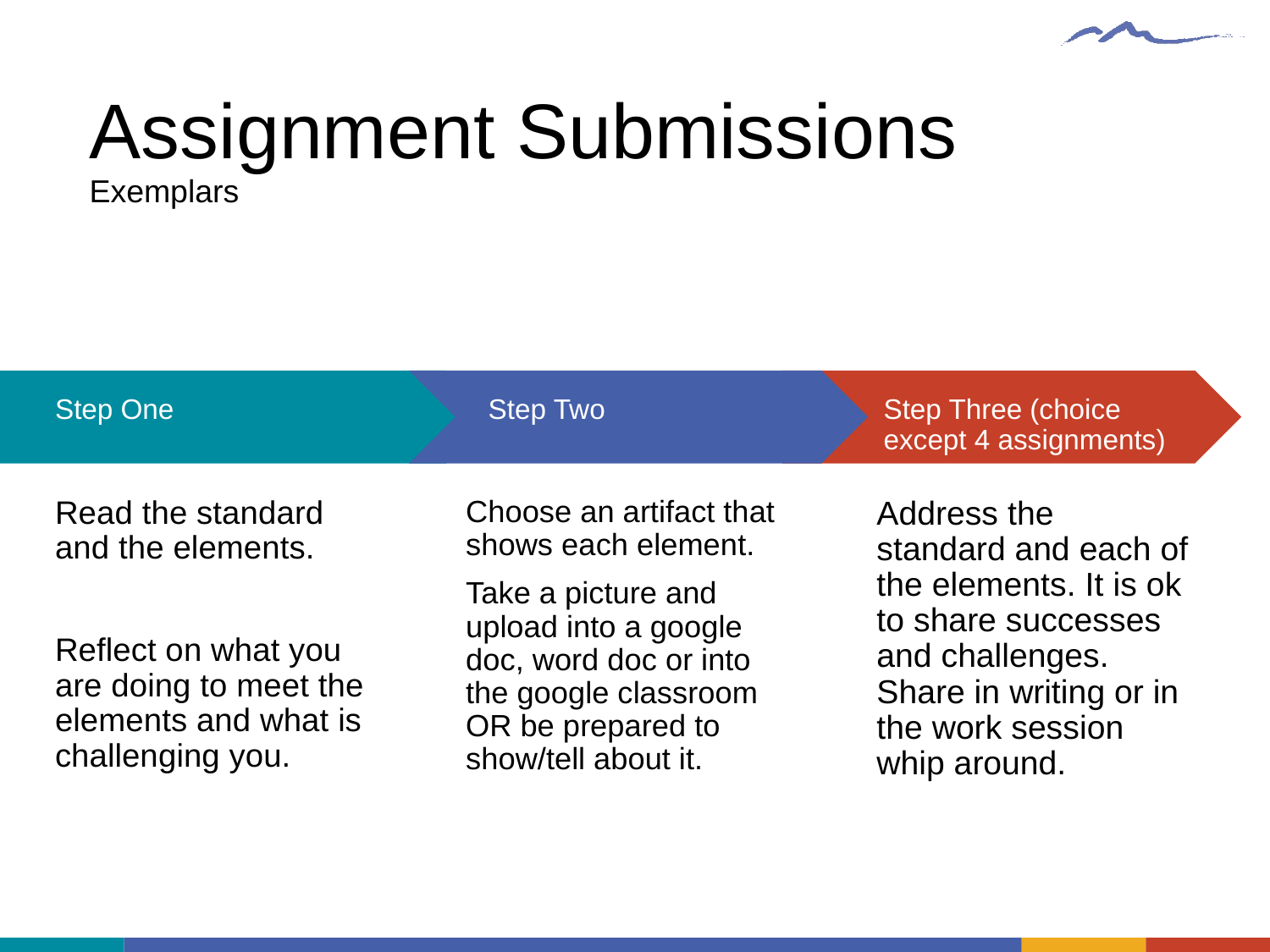

# Assignment Submissions Exemplars
Step One
Step Two
Step Three (choice except 4 assignments)
Read the standard and the elements.

Reflect on what you are doing to meet the elements and what is challenging you.
Choose an artifact that shows each element.
Take a picture and upload into a google doc, word doc or into the google classroom OR be prepared to show/tell about it.
Address the standard and each of the elements. It is ok to share successes and challenges. Share in writing or in the work session whip around.